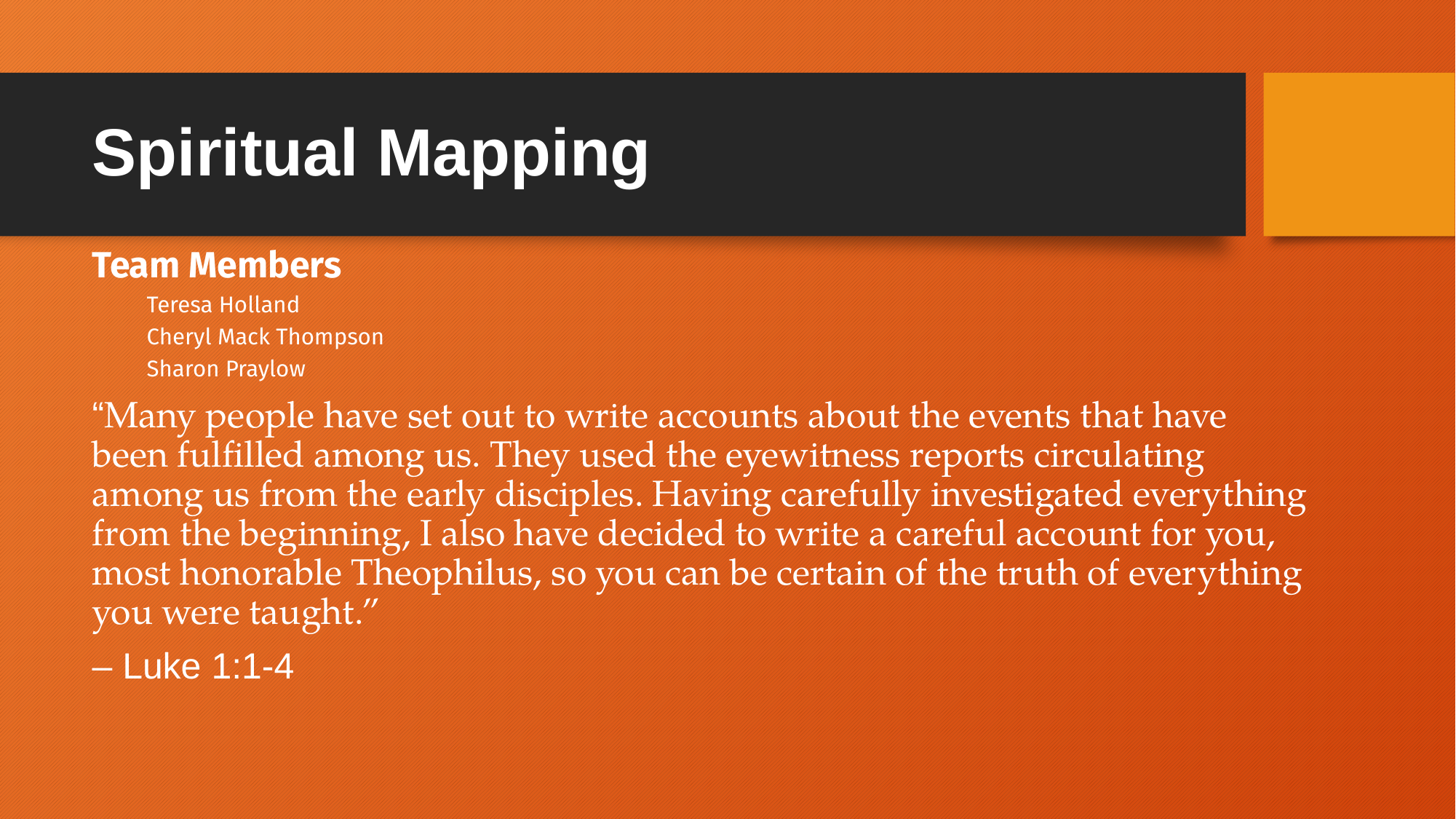

# Spiritual Mapping
Team Members
Teresa Holland
Cheryl Mack Thompson
Sharon Praylow
“Many people have set out to write accounts about the events that have been fulfilled among us. They used the eyewitness reports circulating among us from the early disciples. Having carefully investigated everything from the beginning, I also have decided to write a careful account for you, most honorable Theophilus, so you can be certain of the truth of everything you were taught.”
– Luke 1:1-4